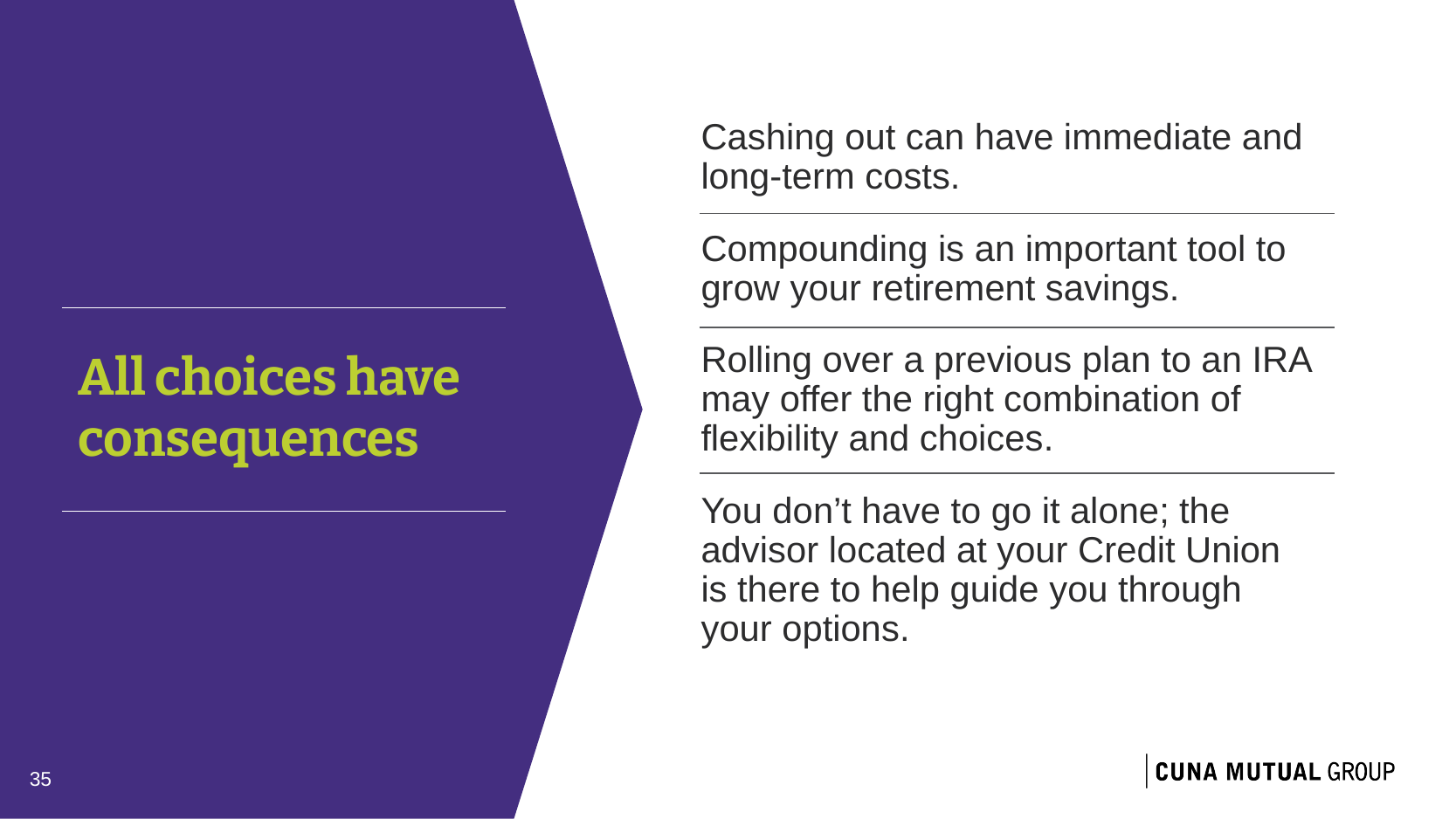

Cashing out can have immediate and long-term costs.
Compounding is an important tool to grow your retirement savings.
Rolling over a previous plan to an IRA may offer the right combination of flexibility and choices.
You don’t have to go it alone; the advisor located at your Credit Union
is there to help guide you through
your options.
All choices have consequences
35